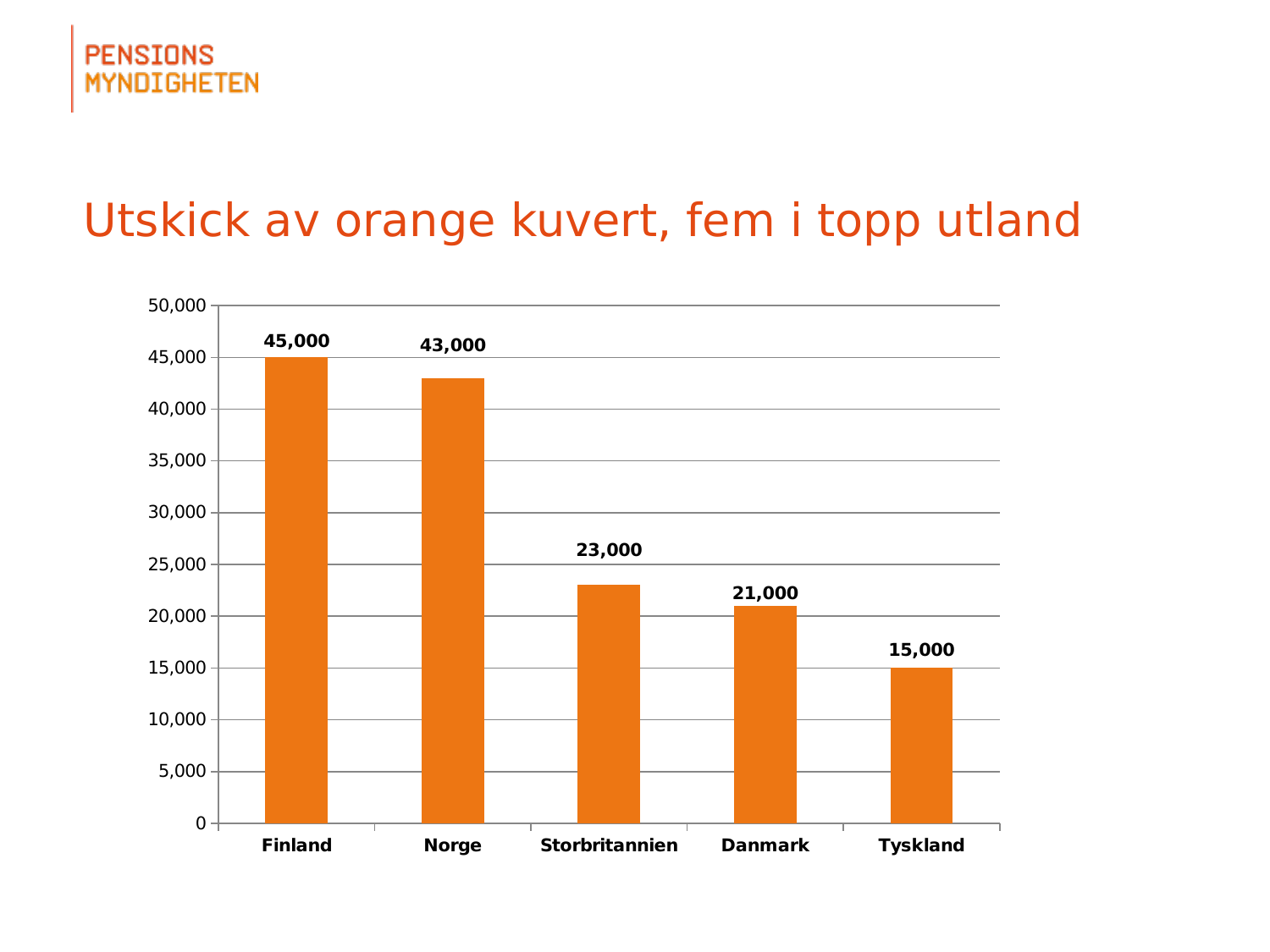

# Utskick av orange kuvert, fem i topp utland

### Chart

| Category |
|---|

### Chart

| Category |  |
|---|---|
| Finland | 45000.0 |
| Norge | 43000.0 |
| Storbritannien | 23000.0 |
| Danmark | 21000.0 |
| Tyskland | 15000.0 |